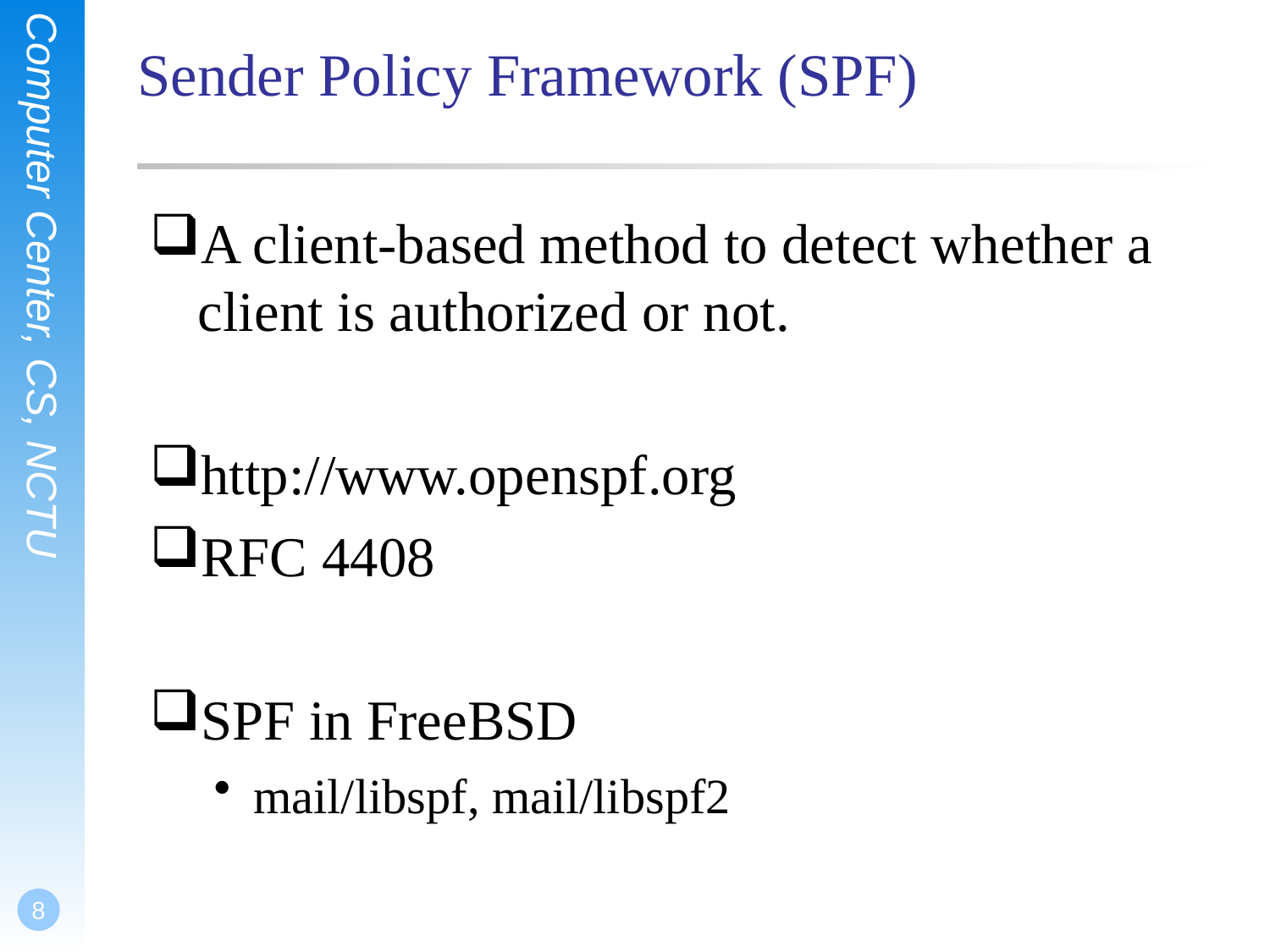

# Sender Policy Framework (SPF)
A client-based method to detect whether a client is authorized or not.

http://www.openspf.org
RFC 4408

SPF in FreeBSD
mail/libspf, mail/libspf2